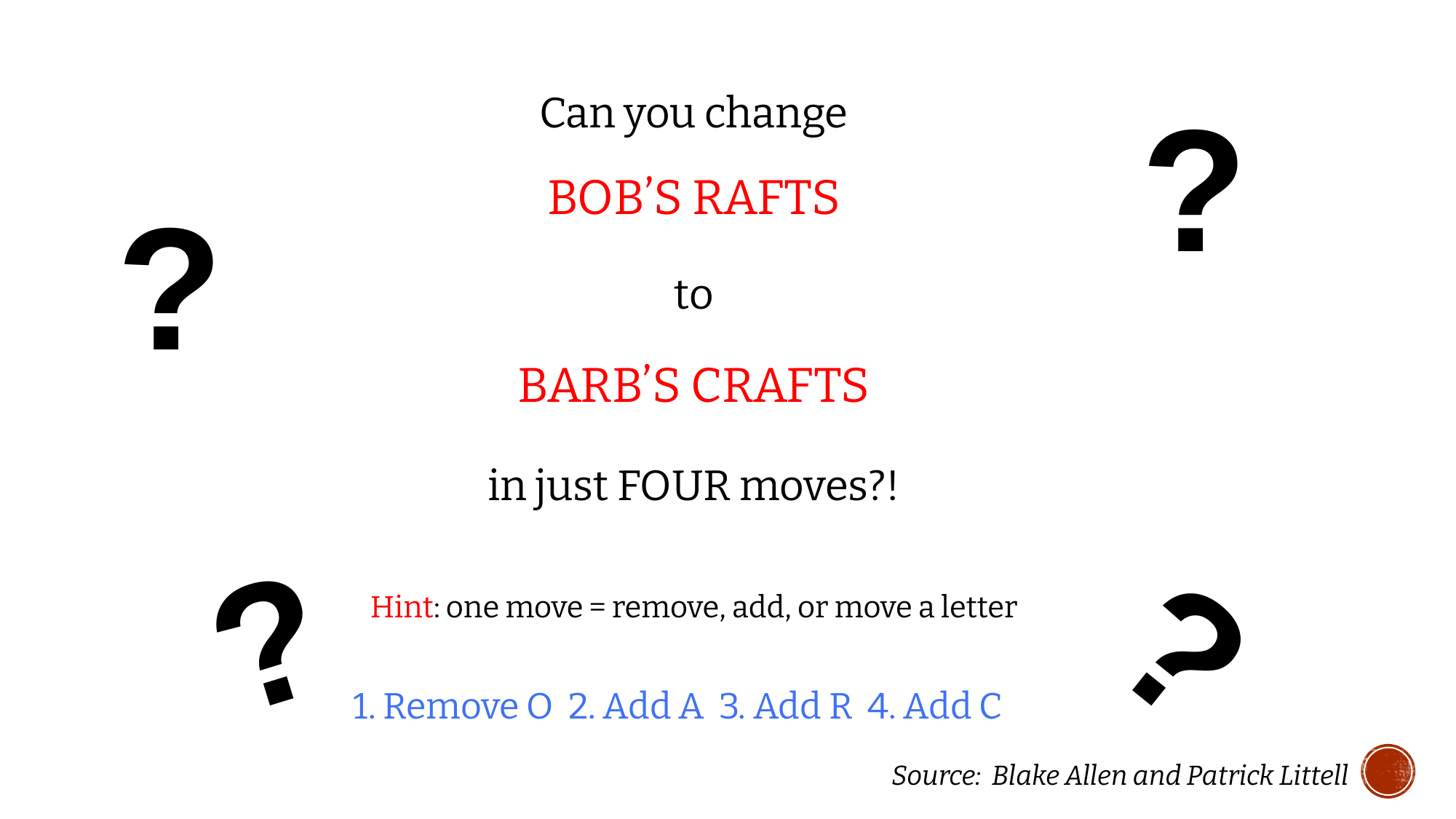

?
Can you change
BOB’S RAFTS
?
to
BARB’S CRAFTS
in just FOUR moves?!

Hint: one move = remove, add, or move a letter
?
?
1. Remove O  2. Add A  3. Add R  4. Add C
Source:  Blake Allen and Patrick Littell